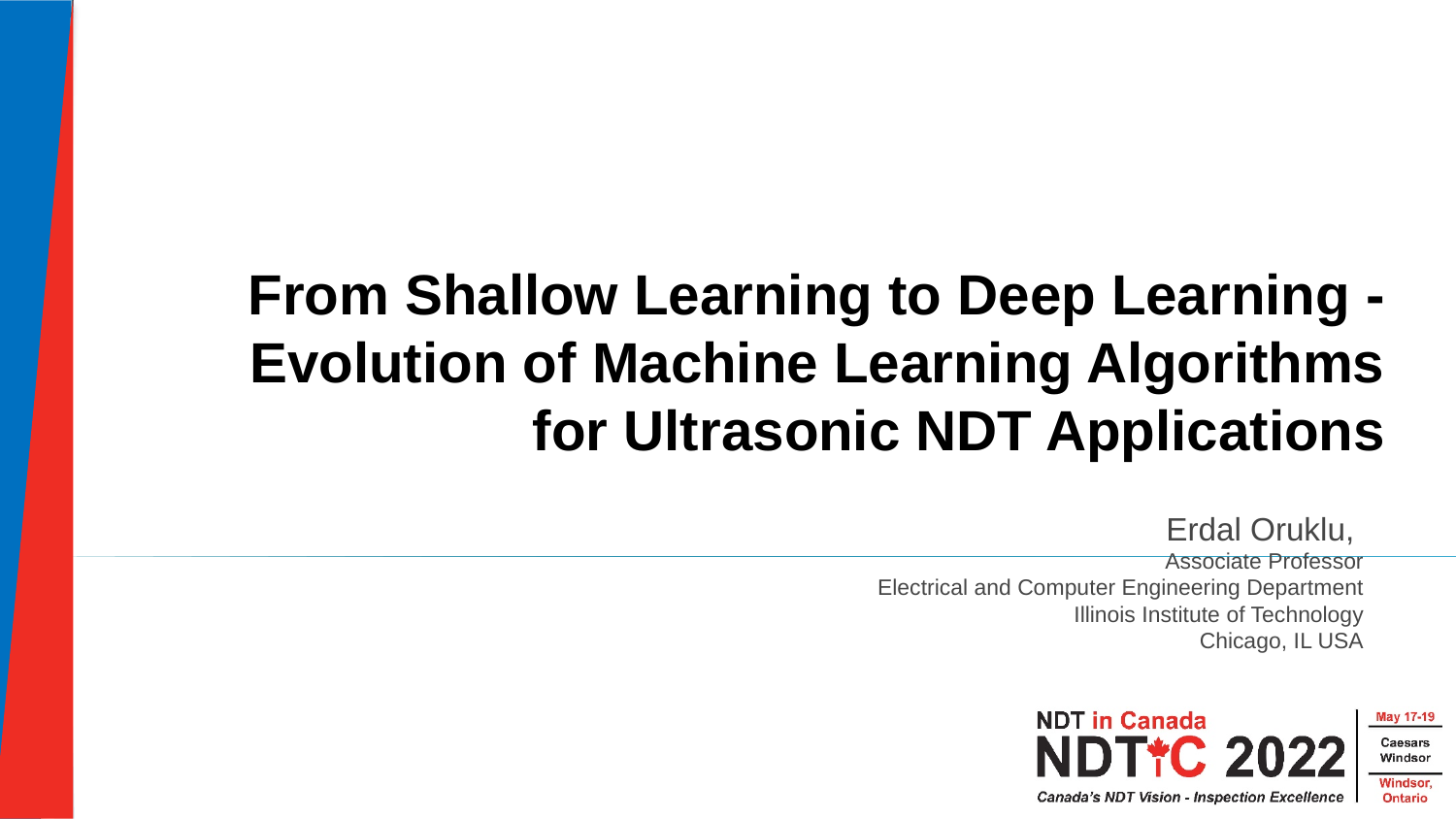

# From Shallow Learning to Deep Learning - Evolution of Machine Learning Algorithms for Ultrasonic NDT Applications
Erdal Oruklu,
Associate Professor
Electrical and Computer Engineering Department
Illinois Institute of Technology
Chicago, IL USA